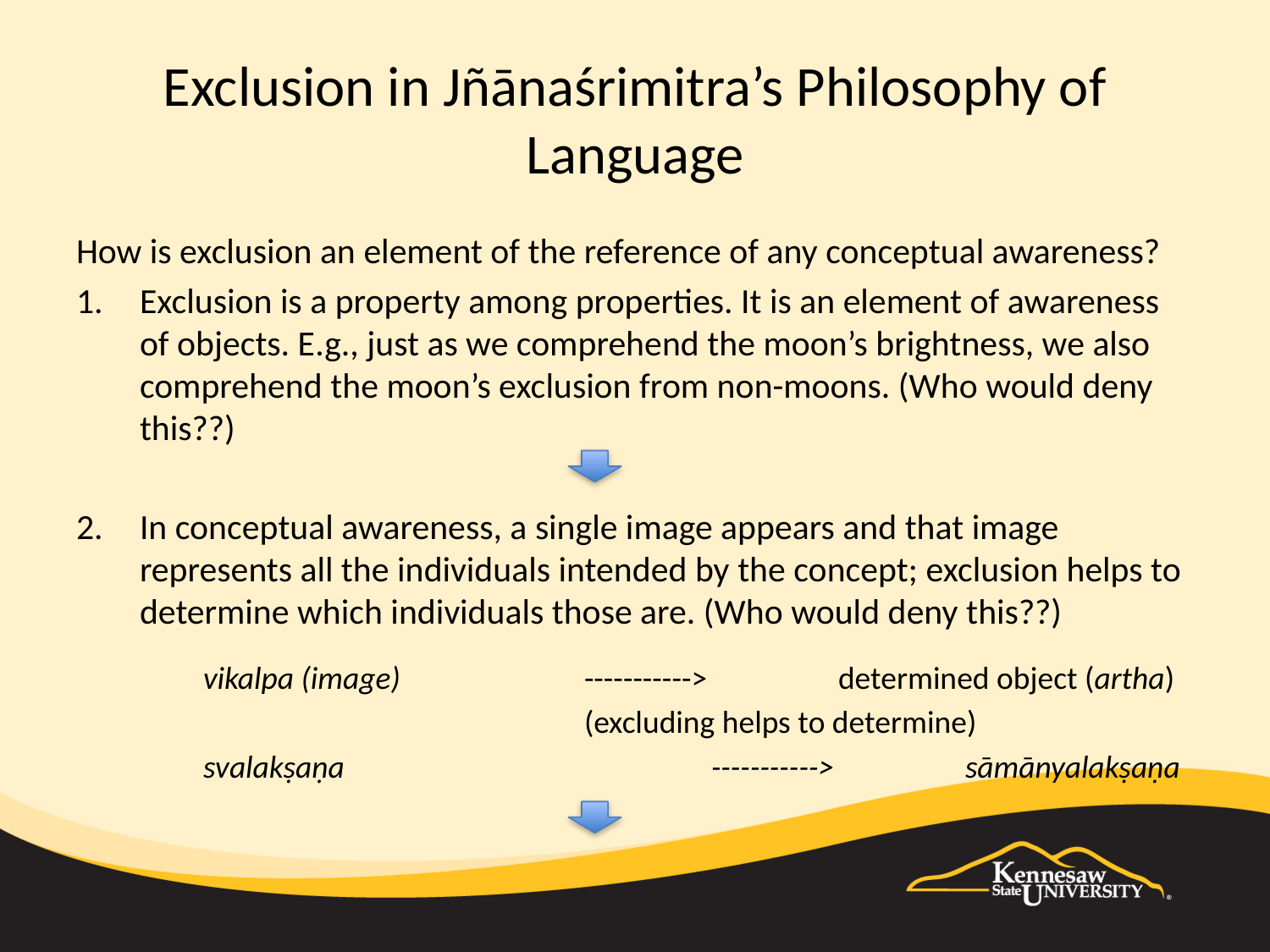

# Exclusion in Jñānaśrimitra’s Philosophy of Language
How is exclusion an element of the reference of any conceptual awareness?
Exclusion is a property among properties. It is an element of awareness of objects. E.g., just as we comprehend the moon’s brightness, we also comprehend the moon’s exclusion from non-moons. (Who would deny this??)

In conceptual awareness, a single image appears and that image represents all the individuals intended by the concept; exclusion helps to determine which individuals those are. (Who would deny this??)

	vikalpa (image)		----------->		determined object (artha)
				(excluding helps to determine)
	svalakṣaṇa			----------->		sāmānyalakṣaṇa